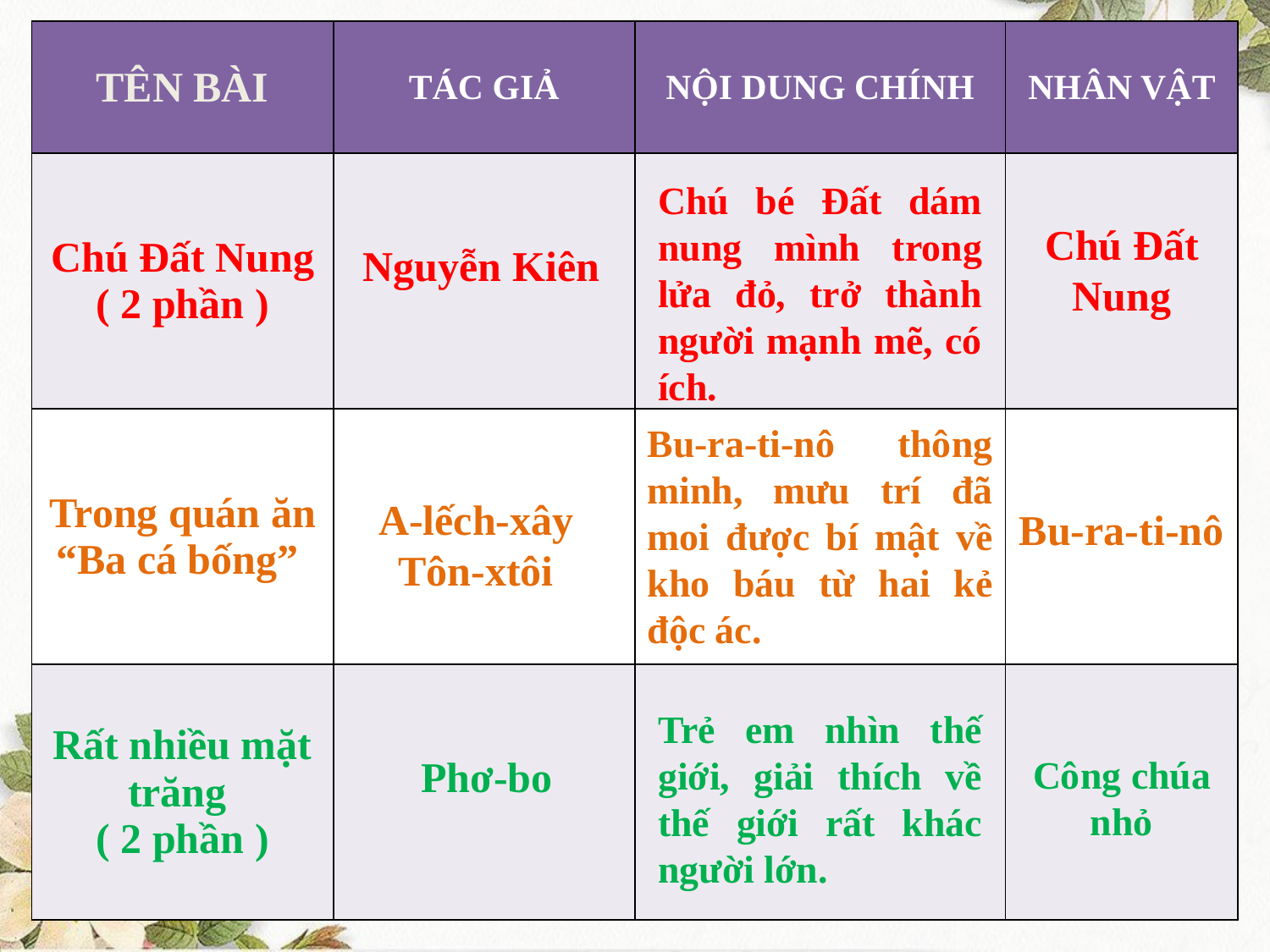

| TÊN BÀI | TÁC GIẢ | NỘI DUNG CHÍNH | NHÂN VẬT |
| --- | --- | --- | --- |
| Chú Đất Nung ( 2 phần ) |  |  |  |
| Trong quán ăn “Ba cá bống” |  |  |  |
| Rất nhiều mặt trăng ( 2 phần ) |  |  |  |
Chú bé Đất dám nung mình trong lửa đỏ, trở thành người mạnh mẽ, có ích.
TiẾNG SÁO DiỀU
Chú Đất Nung
Nguyễn Kiên
Bu-ra-ti-nô thông minh, mưu trí đã moi được bí mật về kho báu từ hai kẻ độc ác.
A-lếch-xây Tôn-xtôi
Bu-ra-ti-nô
Trẻ em nhìn thế giới, giải thích về thế giới rất khác người lớn.
Phơ-bo
Công chúa nhỏ